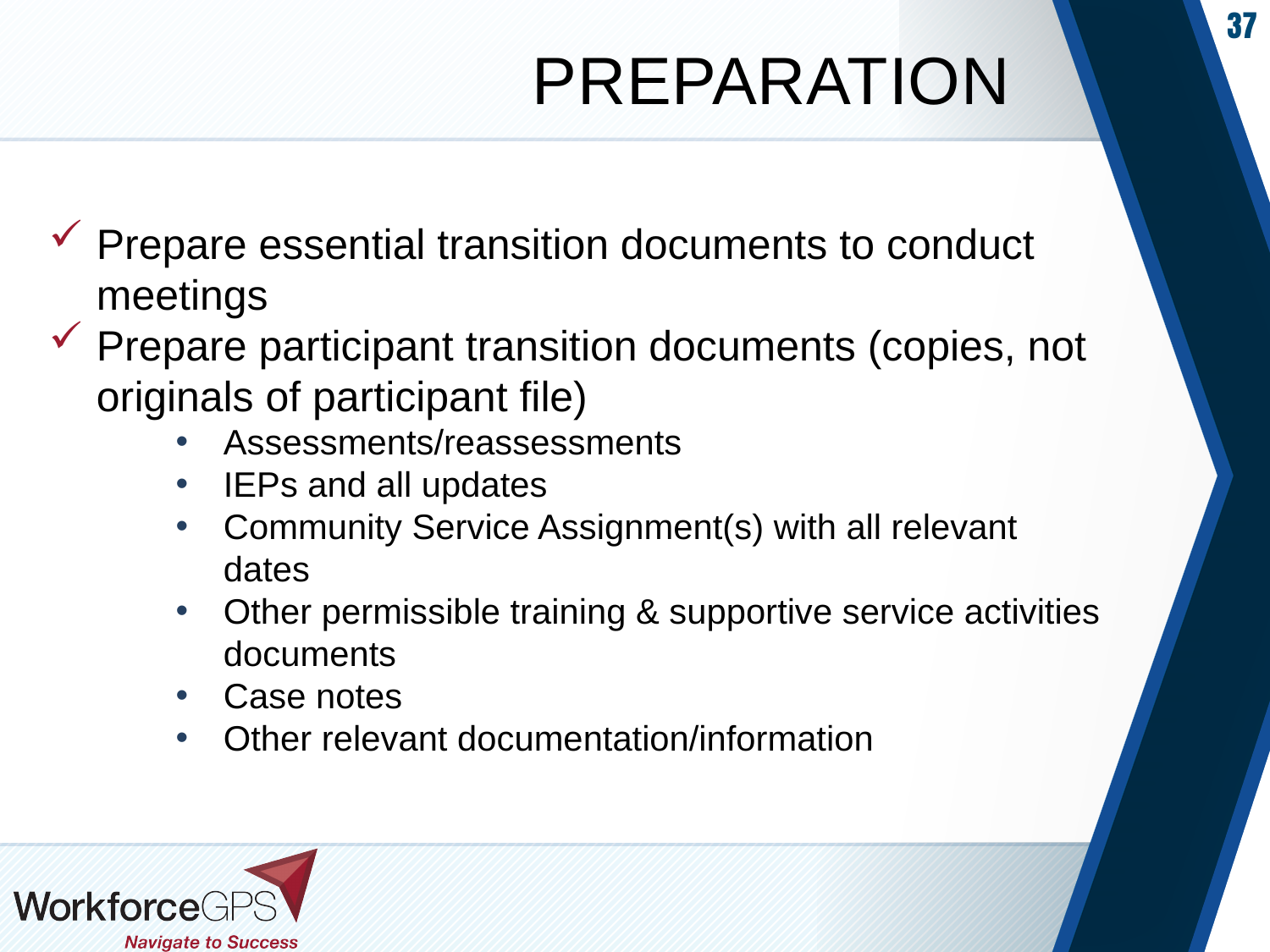

# Preparation
Prepare essential transition documents to conduct meetings
Prepare participant transition documents (copies, not originals of participant file)
Assessments/reassessments
IEPs and all updates
Community Service Assignment(s) with all relevant dates
Other permissible training & supportive service activities documents
Case notes
Other relevant documentation/information